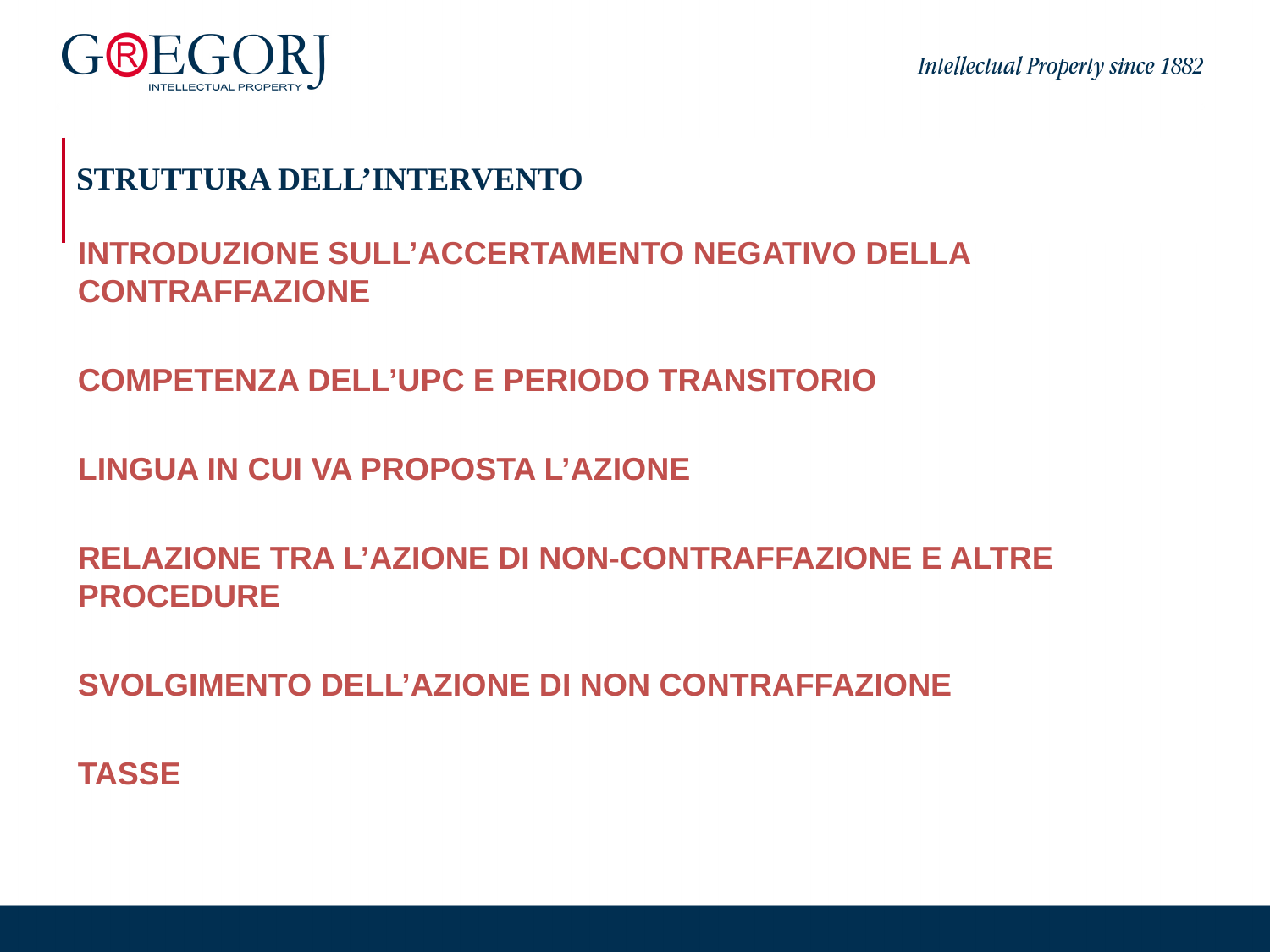

| STRUTTURA DELL’INTERVENTO |
| --- |
INTRODUZIONE SULL’ACCERTAMENTO NEGATIVO DELLA CONTRAFFAZIONE

COMPETENZA DELL’UPC E PERIODO TRANSITORIO

LINGUA IN CUI VA PROPOSTA L’AZIONE

RELAZIONE TRA L’AZIONE DI NON-CONTRAFFAZIONE E ALTRE PROCEDURE

SVOLGIMENTO DELL’AZIONE DI NON CONTRAFFAZIONE

TASSE